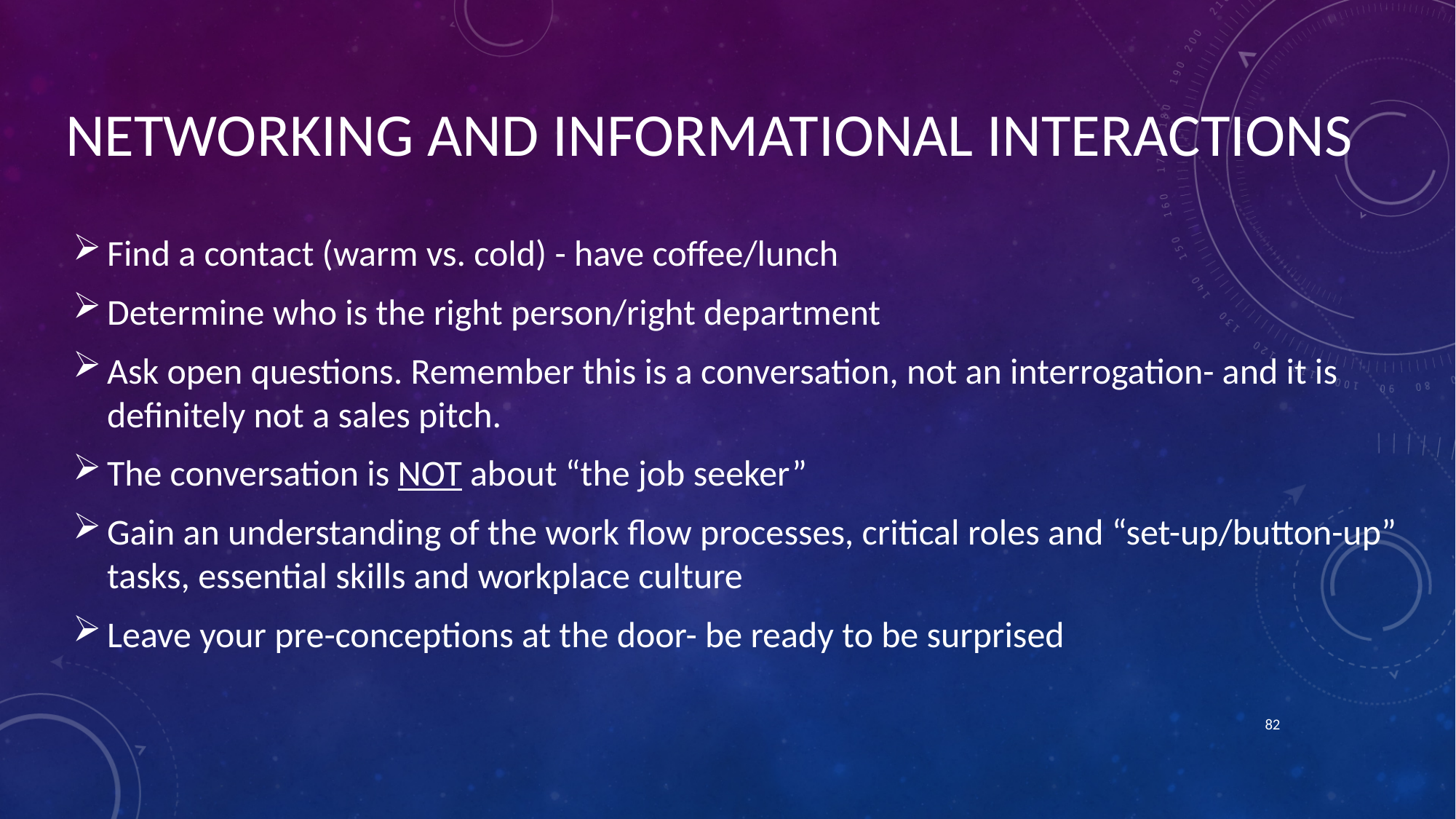

# Networking and Informational Interactions
Find a contact (warm vs. cold) - have coffee/lunch
Determine who is the right person/right department
Ask open questions. Remember this is a conversation, not an interrogation- and it is definitely not a sales pitch.
The conversation is NOT about “the job seeker”
Gain an understanding of the work flow processes, critical roles and “set-up/button-up” tasks, essential skills and workplace culture
Leave your pre-conceptions at the door- be ready to be surprised

82